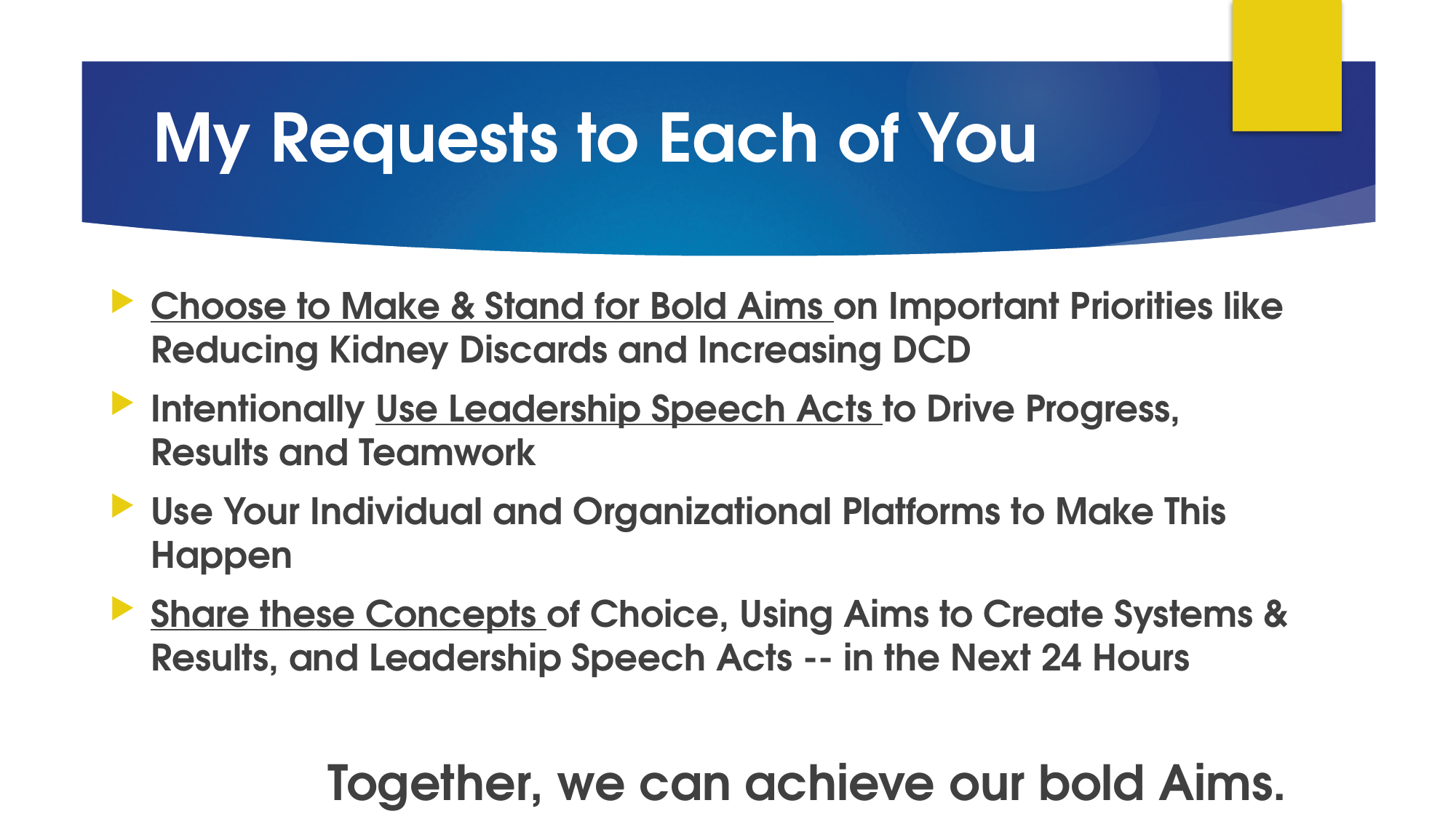

My Requests to Each of You
Choose to Make & Stand for Bold Aims on Important Priorities like Reducing Kidney Discards and Increasing DCD
Intentionally Use Leadership Speech Acts to Drive Progress, Results and Teamwork
Use Your Individual and Organizational Platforms to Make This Happen
Share these Concepts of Choice, Using Aims to Create Systems & Results, and Leadership Speech Acts -- in the Next 24 Hours

		Together, we can achieve our bold Aims.